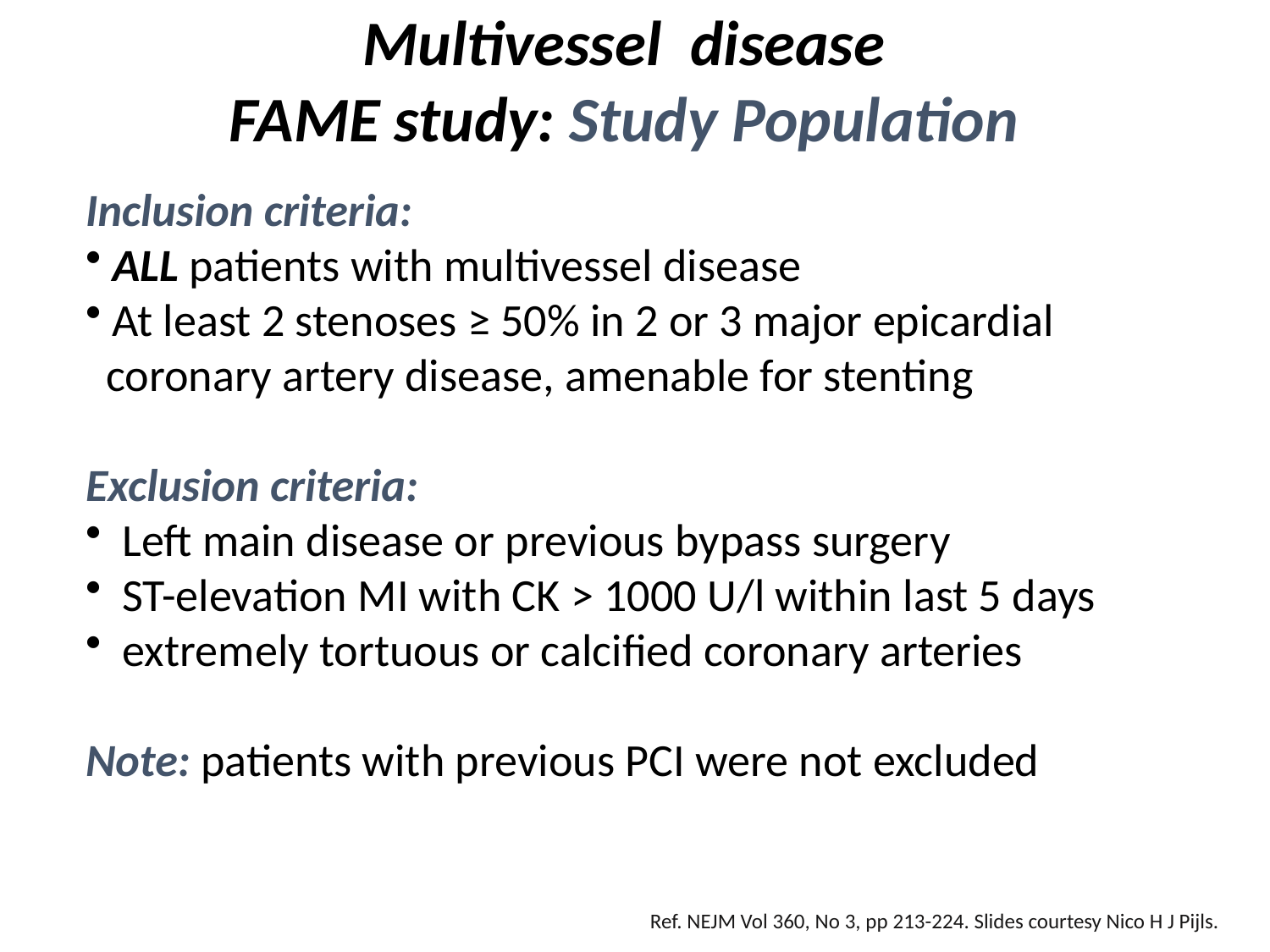

Multivessel  disease
FAME study: Study Population

Inclusion criteria:
 ALL patients with multivessel disease
 At least 2 stenoses ≥ 50% in 2 or 3 major epicardial
  coronary artery disease, amenable for stenting

Exclusion criteria:
  Left main disease or previous bypass surgery
  ST-elevation MI with CK > 1000 U/l within last 5 days
  extremely tortuous or calcified coronary arteries

Note: patients with previous PCI were not excluded
Ref. NEJM Vol 360, No 3, pp 213-224. Slides courtesy Nico H J Pijls.